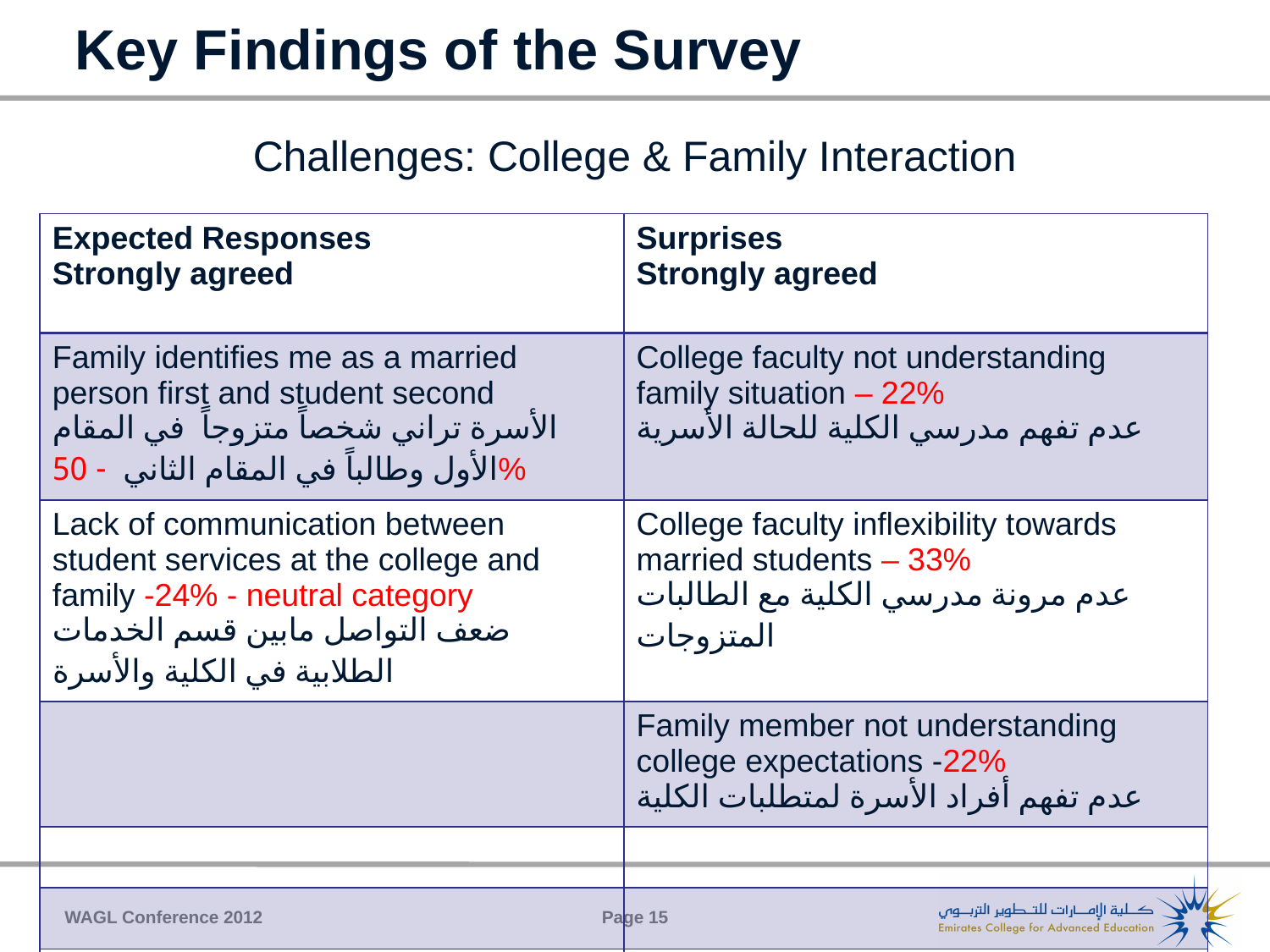

# Key Findings of the Survey
Challenges: College & Family Interaction
| Expected Responses Strongly agreed | Surprises Strongly agreed |
| --- | --- |
| Family identifies me as a married person first and student second الأسرة تراني شخصاً متزوجاً في المقام الأول وطالباً في المقام الثاني - 50% | College faculty not understanding family situation – 22% عدم تفهم مدرسي الكلية للحالة الأسرية |
| Lack of communication between student services at the college and family -24% - neutral category ضعف التواصل مابين قسم الخدمات الطلابية في الكلية والأسرة | College faculty inflexibility towards married students – 33% عدم مرونة مدرسي الكلية مع الطالبات المتزوجات |
|  | Family member not understanding college expectations -22% عدم تفهم أفراد الأسرة لمتطلبات الكلية |
|  |  |
|  |  |
|  |  |
WAGL Conference 2012
Page 15